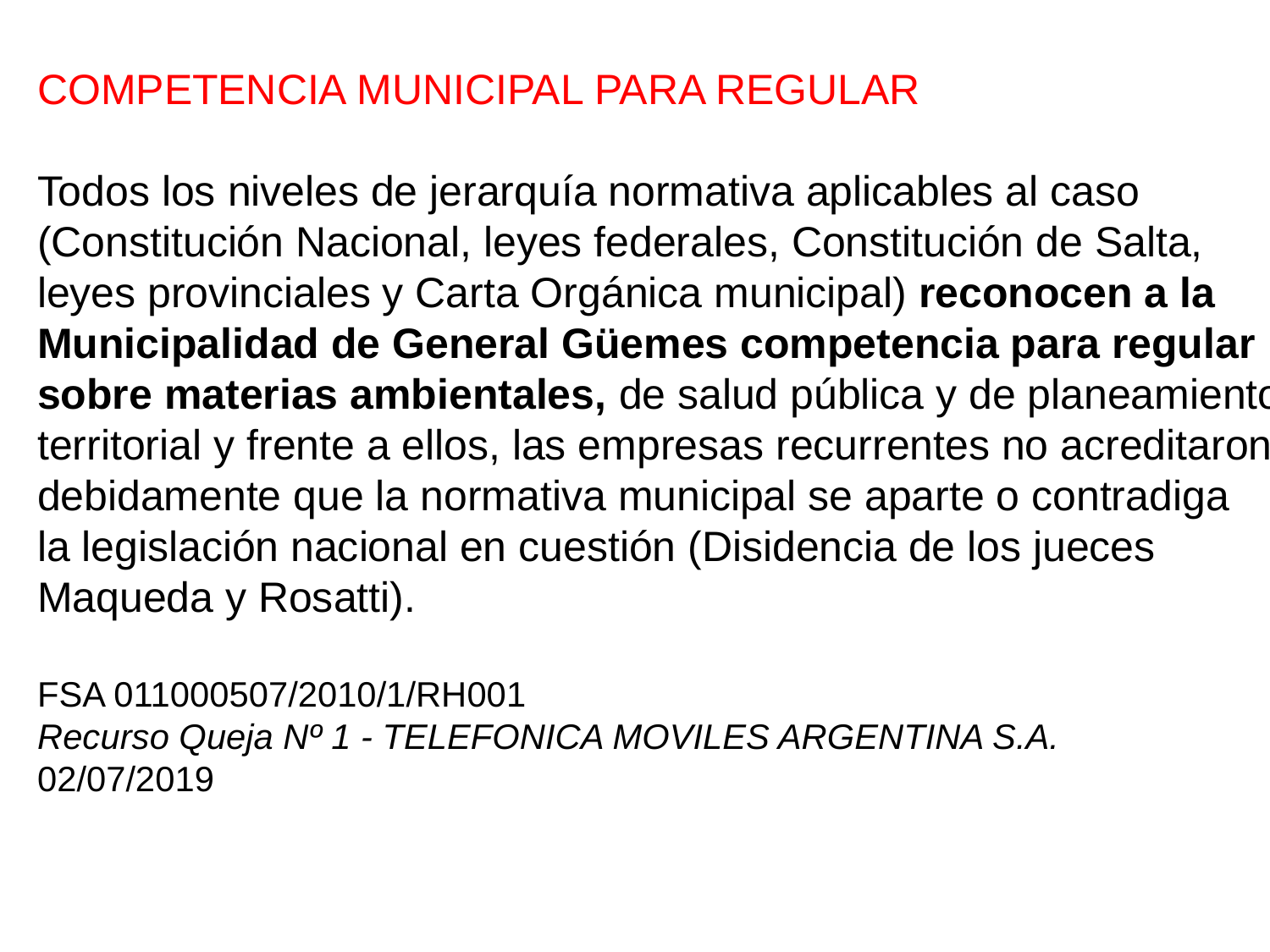

COMPETENCIA MUNICIPAL PARA REGULAR

Todos los niveles de jerarquía normativa aplicables al caso
(Constitución Nacional, leyes federales, Constitución de Salta,
leyes provinciales y Carta Orgánica municipal) reconocen a la
Municipalidad de General Güemes competencia para regular
sobre materias ambientales, de salud pública y de planeamiento
territorial y frente a ellos, las empresas recurrentes no acreditaron
debidamente que la normativa municipal se aparte o contradiga
la legislación nacional en cuestión (Disidencia de los jueces
Maqueda y Rosatti).

FSA 011000507/2010/1/RH001
Recurso Queja Nº 1 - TELEFONICA MOVILES ARGENTINA S.A.
02/07/2019